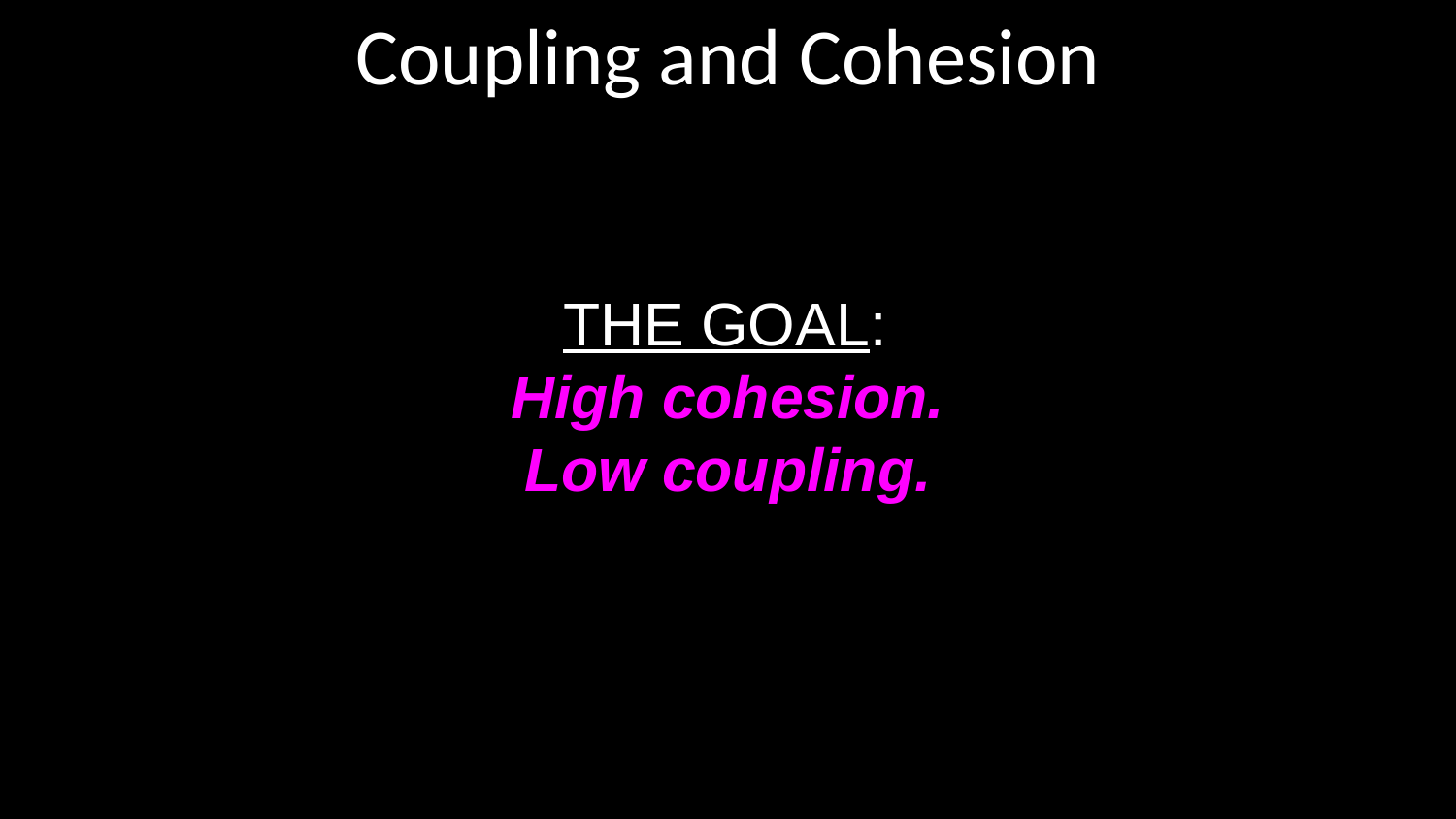

# Coupling and Cohesion

   THE GOAL:
High cohesion.
Low coupling.